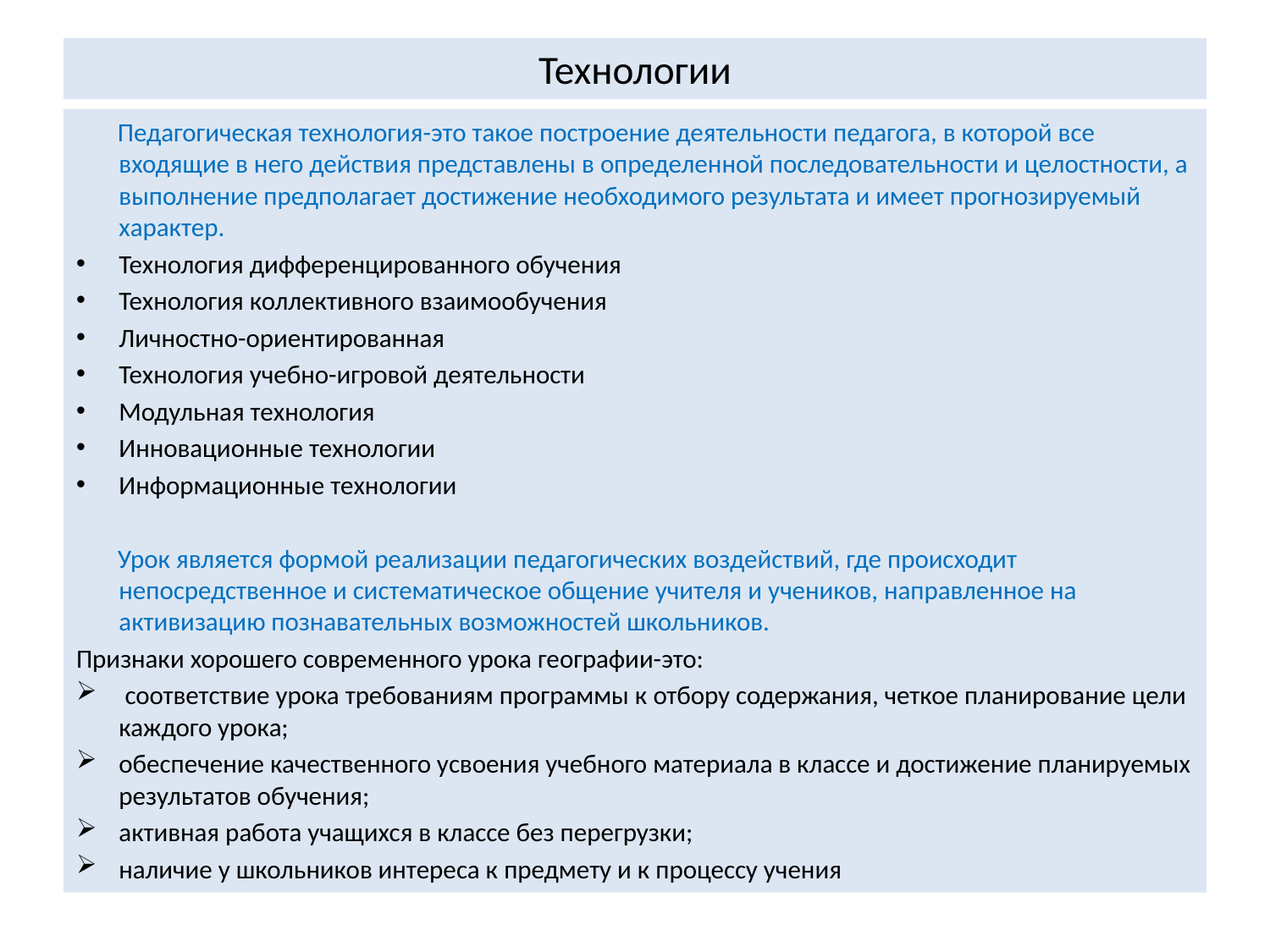

# Технологии
       Педагогическая технология-это такое построение деятельности педагога, в которой все входящие в него действия представлены в определенной последовательности и целостности, а выполнение предполагает достижение необходимого результата и имеет прогнозируемый характер.
Технология дифференцированного обучения
Технология коллективного взаимообучения
Личностно-ориентированная
Технология учебно-игровой деятельности
Модульная технология
Инновационные технологии
Информационные технологии

       Урок является формой реализации педагогических воздействий, где происходит непосредственное и систематическое общение учителя и учеников, направленное на активизацию познавательных возможностей школьников.
Признаки хорошего современного урока географии-это:
 соответствие урока требованиям программы к отбору содержания, четкое планирование цели каждого урока;
обеспечение качественного усвоения учебного материала в классе и достижение планируемых результатов обучения;
активная работа учащихся в классе без перегрузки;
наличие у школьников интереса к предмету и к процессу учения